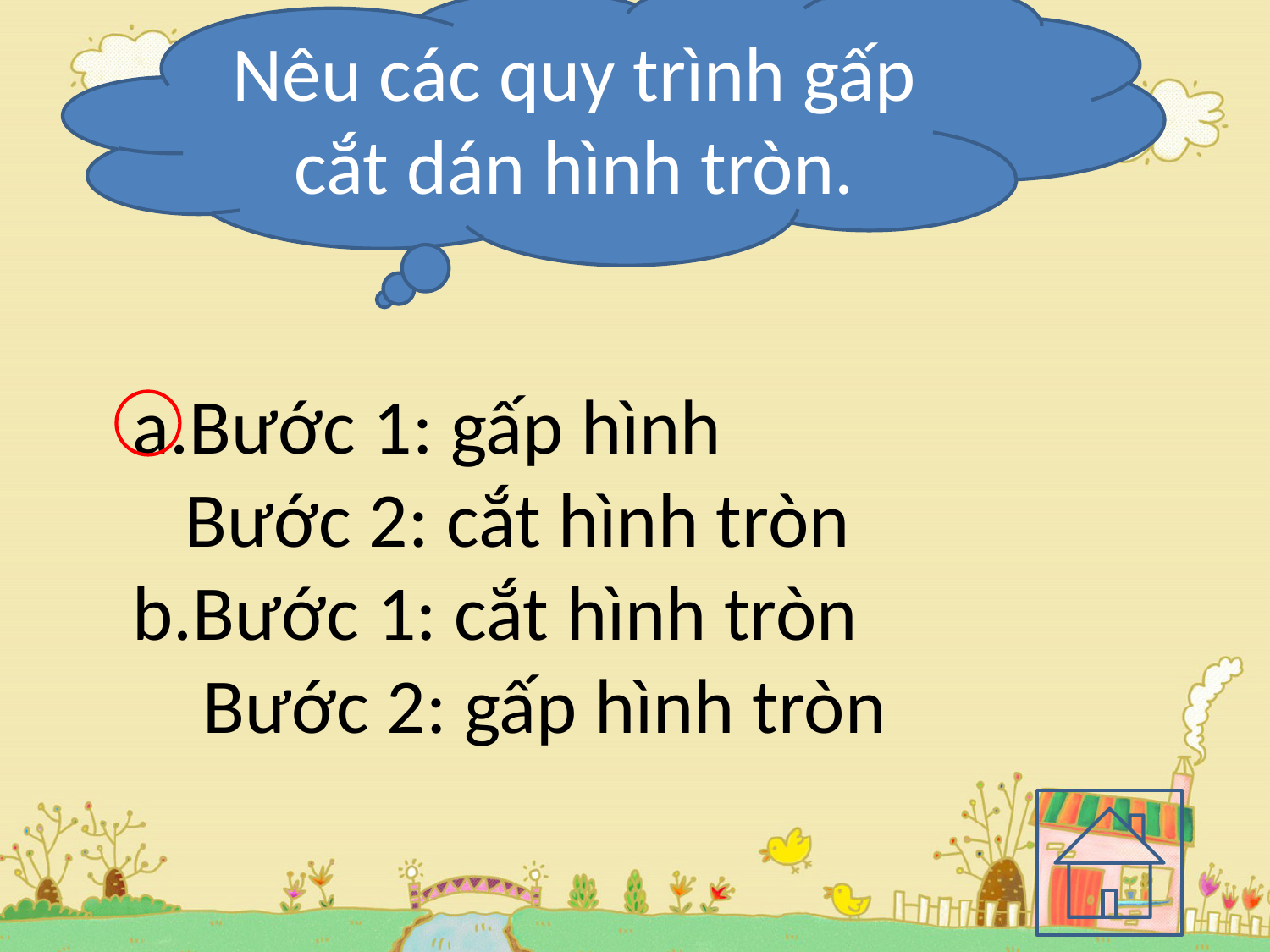

Nêu các quy trình gấp cắt dán hình tròn.
Bước 1: gấp hình
   Bước 2: cắt hình tròn
b.Bước 1: cắt hình tròn
    Bước 2: gấp hình tròn